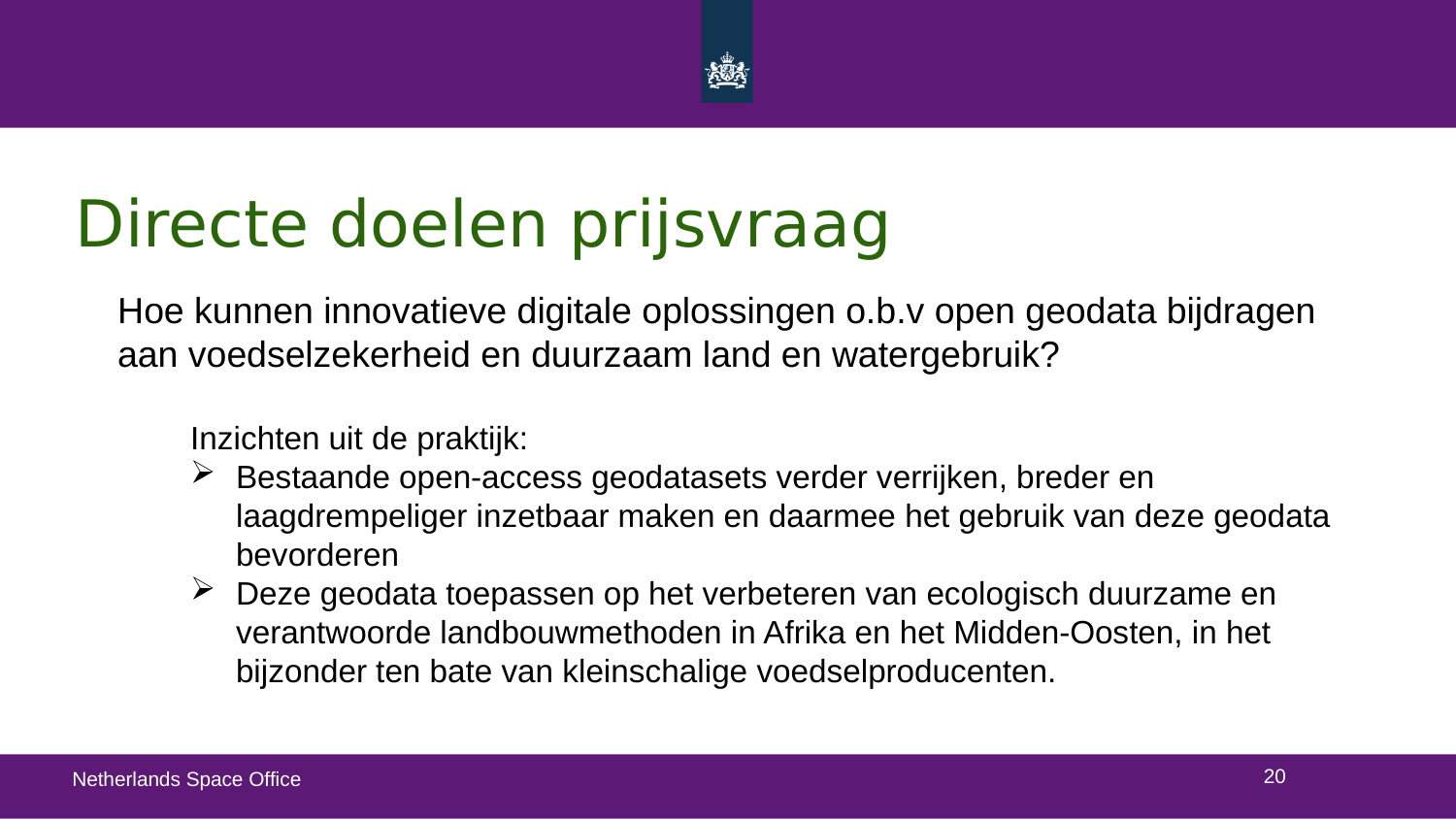

Directe doelen prijsvraag

Hoe kunnen innovatieve digitale oplossingen o.b.v open geodata bijdragen aan voedselzekerheid en duurzaam land en watergebruik?

Inzichten uit de praktijk:
Bestaande open-access geodatasets verder verrijken, breder en laagdrempeliger inzetbaar maken en daarmee het gebruik van deze geodata bevorderen
Deze geodata toepassen op het verbeteren van ecologisch duurzame en verantwoorde landbouwmethoden in Afrika en het Midden-Oosten, in het bijzonder ten bate van kleinschalige voedselproducenten.